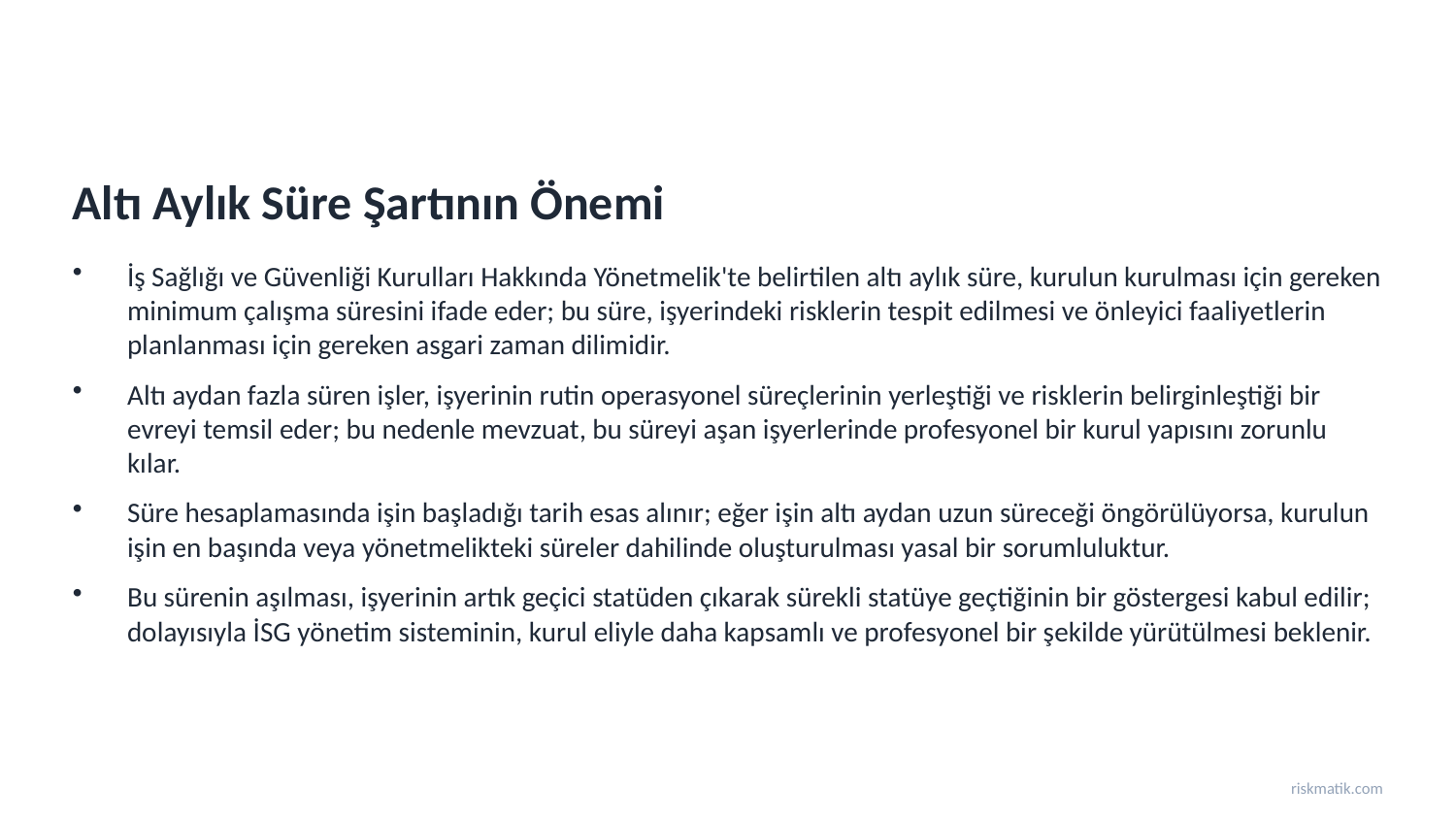

Altı Aylık Süre Şartının Önemi
İş Sağlığı ve Güvenliği Kurulları Hakkında Yönetmelik'te belirtilen altı aylık süre, kurulun kurulması için gereken minimum çalışma süresini ifade eder; bu süre, işyerindeki risklerin tespit edilmesi ve önleyici faaliyetlerin planlanması için gereken asgari zaman dilimidir.
Altı aydan fazla süren işler, işyerinin rutin operasyonel süreçlerinin yerleştiği ve risklerin belirginleştiği bir evreyi temsil eder; bu nedenle mevzuat, bu süreyi aşan işyerlerinde profesyonel bir kurul yapısını zorunlu kılar.
Süre hesaplamasında işin başladığı tarih esas alınır; eğer işin altı aydan uzun süreceği öngörülüyorsa, kurulun işin en başında veya yönetmelikteki süreler dahilinde oluşturulması yasal bir sorumluluktur.
Bu sürenin aşılması, işyerinin artık geçici statüden çıkarak sürekli statüye geçtiğinin bir göstergesi kabul edilir; dolayısıyla İSG yönetim sisteminin, kurul eliyle daha kapsamlı ve profesyonel bir şekilde yürütülmesi beklenir.
riskmatik.com